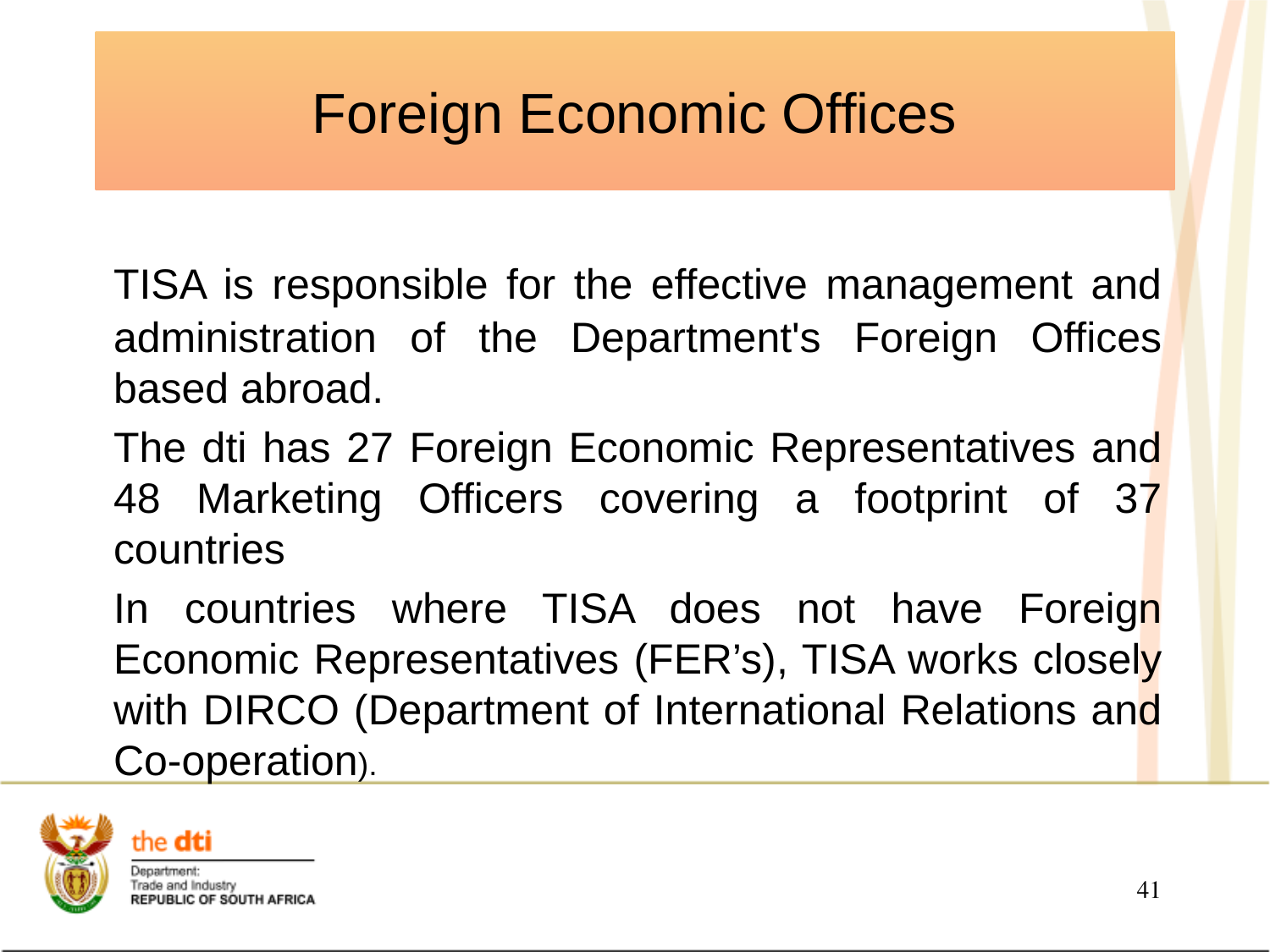

# Foreign Economic Offices
	TISA is responsible for the effective management and administration of the Department's Foreign Offices based abroad.
	The dti has 27 Foreign Economic Representatives and 48 Marketing Officers covering a footprint of 37 countries
	In countries where TISA does not have Foreign Economic Representatives (FER’s), TISA works closely with DIRCO (Department of International Relations and Co-operation).
41